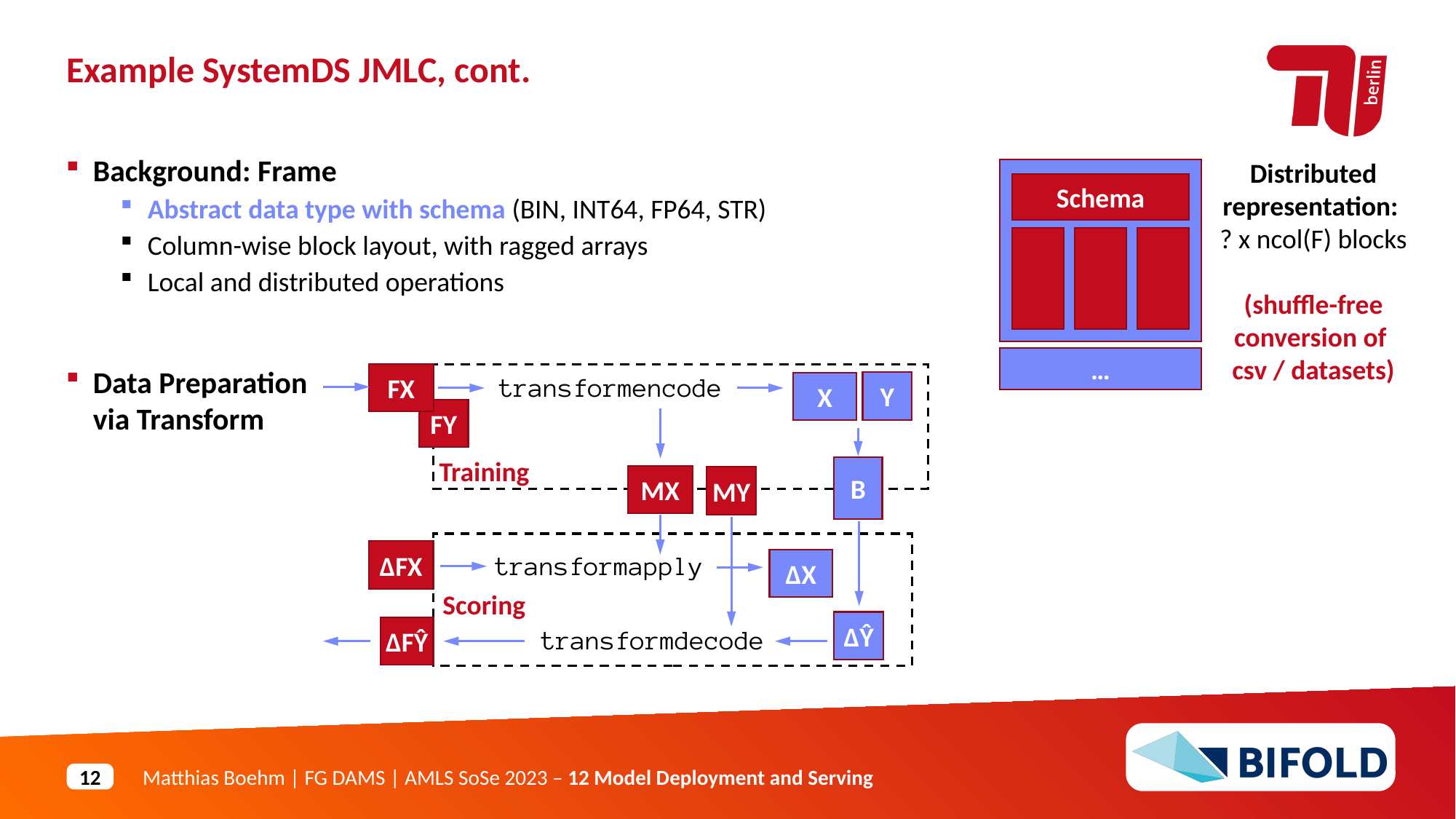

Example SystemDS JMLC, cont.
Distributed representation:
? x ncol(F) blocks

(shuffle-free
conversion of
csv / datasets)
Background: Frame
Abstract data type with schema (BIN, INT64, FP64, STR)
Column-wise block layout, with ragged arrays
Local and distributed operations

Data Preparation
via Transform

Schema

…
FX
transformencode

Training
Y
X
FY
B
MX
MY

ΔFX
transformapply
ΔX
Scoring
ΔŶ
ΔFŶ
transformdecode